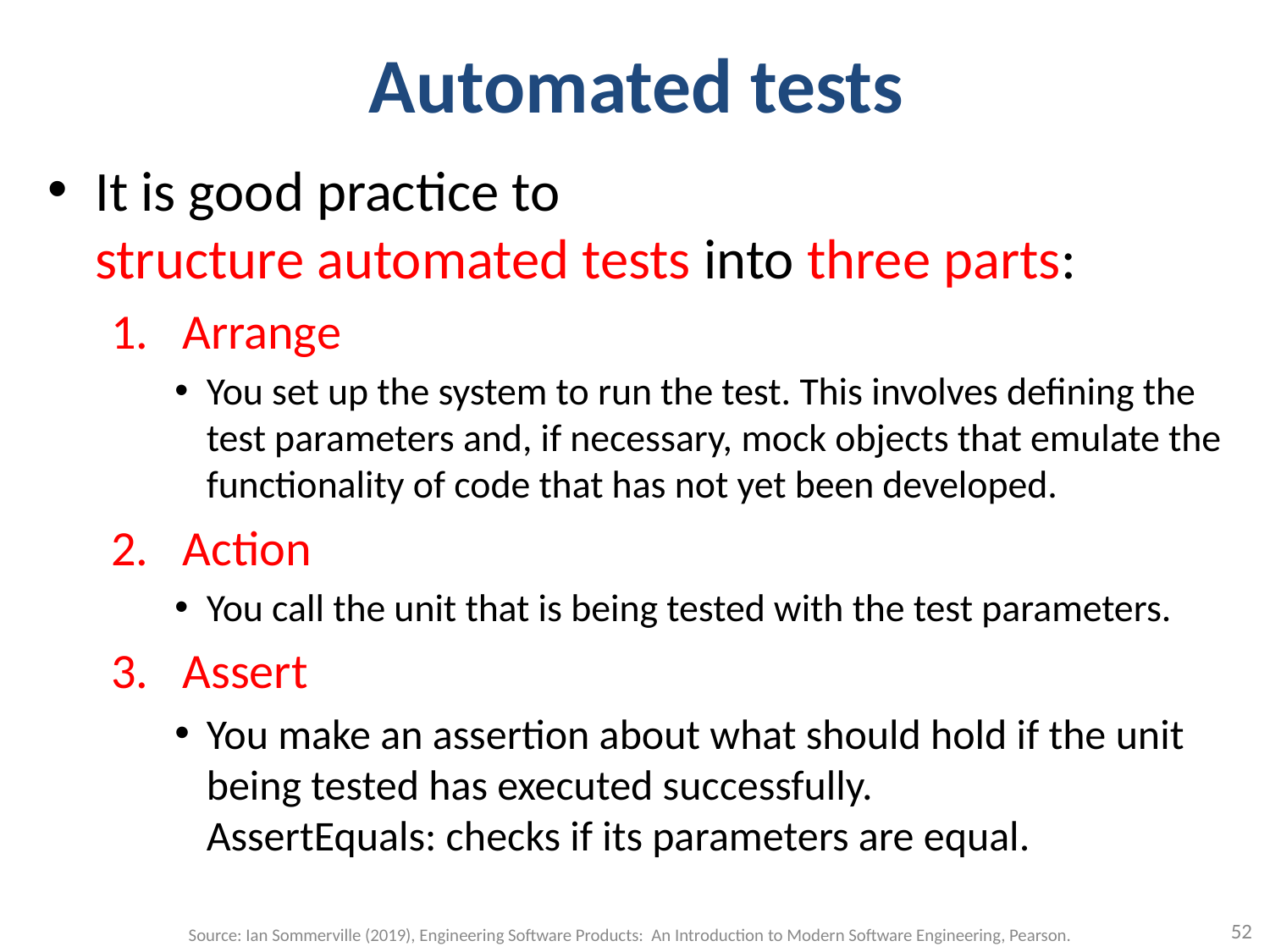

# Automated tests
It is good practice to
structure automated tests into three parts:
Arrange
You set up the system to run the test. This involves defining the test parameters and, if necessary, mock objects that emulate the functionality of code that has not yet been developed.
Action
You call the unit that is being tested with the test parameters.
Assert
You make an assertion about what should hold if the unit being tested has executed successfully.
AssertEquals: checks if its parameters are equal.

52
Source: Ian Sommerville (2019), Engineering Software Products:  An Introduction to Modern Software Engineering, Pearson.